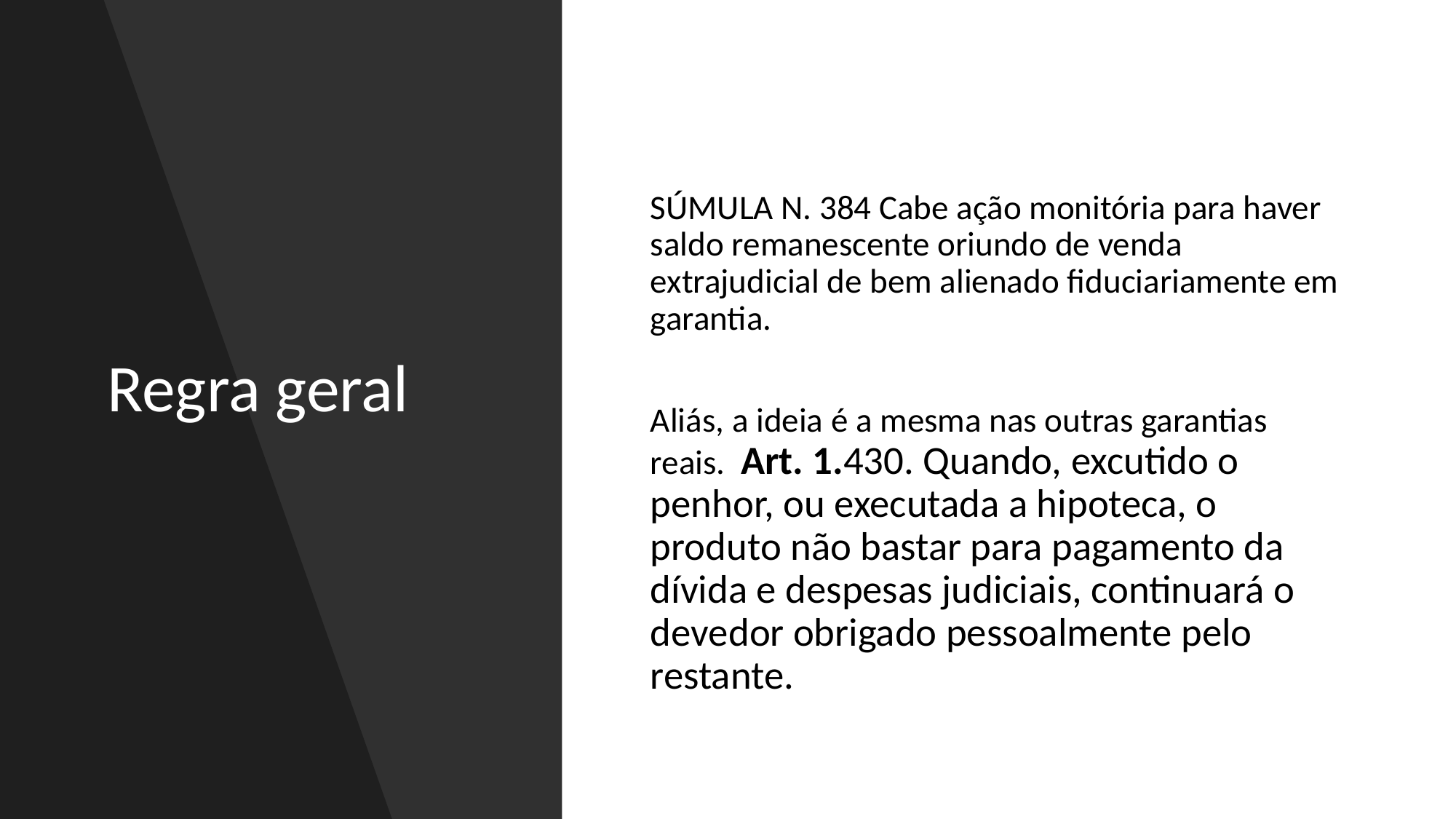

# Regra geral

SÚMULA N. 384 Cabe ação monitória para haver saldo remanescente oriundo de venda extrajudicial de bem alienado fiduciariamente em garantia.

Aliás, a ideia é a mesma nas outras garantias reais.  Art. 1.430. Quando, excutido o penhor, ou executada a hipoteca, o produto não bastar para pagamento da dívida e despesas judiciais, continuará o devedor obrigado pessoalmente pelo restante.